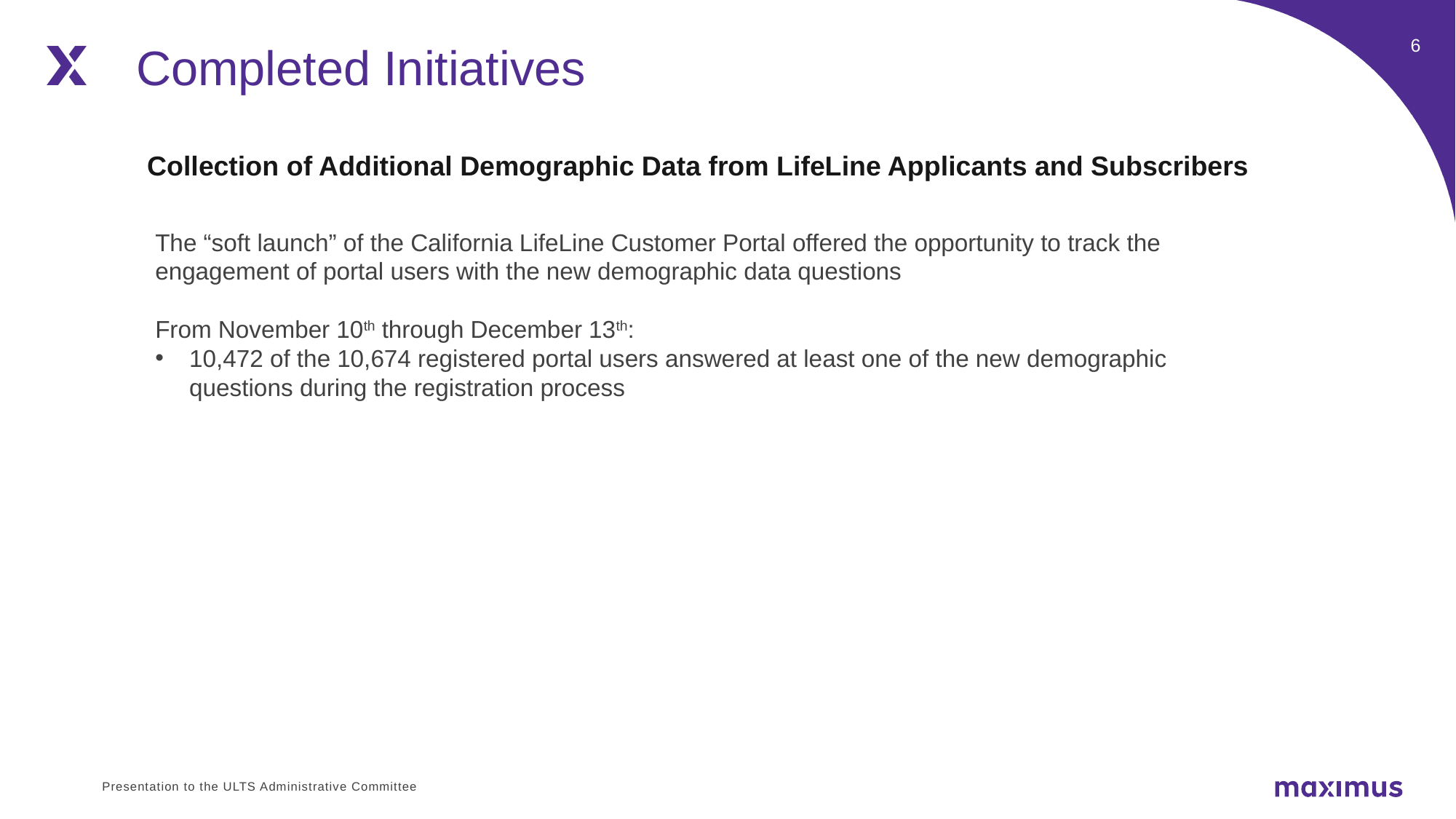

Completed Initiatives
Collection of Additional Demographic Data from LifeLine Applicants and Subscribers
The “soft launch” of the California LifeLine Customer Portal offered the opportunity to track the engagement of portal users with the new demographic data questions

From November 10th through December 13th:
10,472 of the 10,674 registered portal users answered at least one of the new demographic questions during the registration process